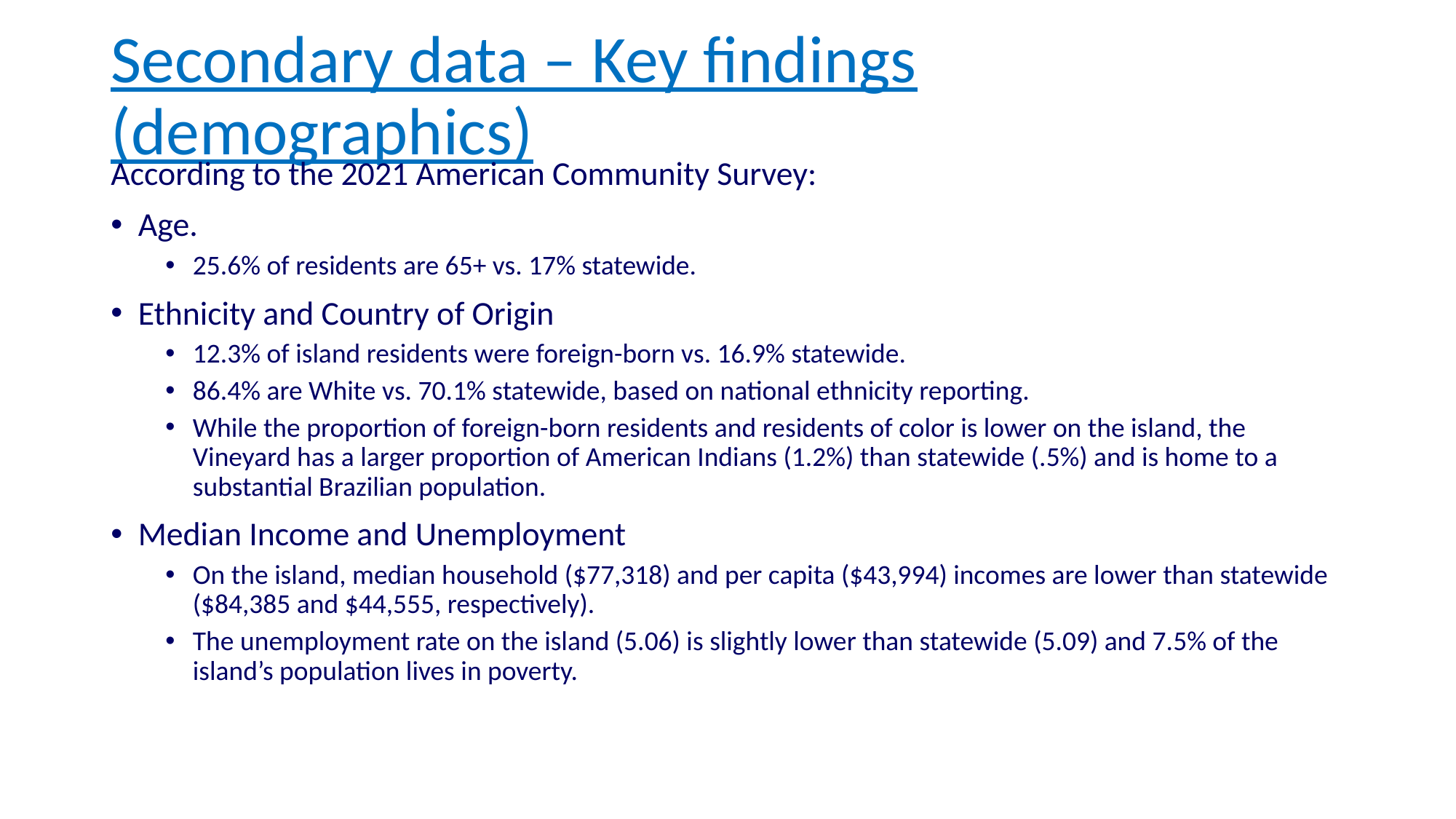

# Secondary data – Key findings (demographics)
According to the 2021 American Community Survey:
Age.
25.6% of residents are 65+ vs. 17% statewide.
Ethnicity and Country of Origin
12.3% of island residents were foreign-born vs. 16.9% statewide.
86.4% are White vs. 70.1% statewide, based on national ethnicity reporting.
While the proportion of foreign-born residents and residents of color is lower on the island, the Vineyard has a larger proportion of American Indians (1.2%) than statewide (.5%) and is home to a substantial Brazilian population.
Median Income and Unemployment
On the island, median household ($77,318) and per capita ($43,994) incomes are lower than statewide ($84,385 and $44,555, respectively).
The unemployment rate on the island (5.06) is slightly lower than statewide (5.09) and 7.5% of the island’s population lives in poverty.